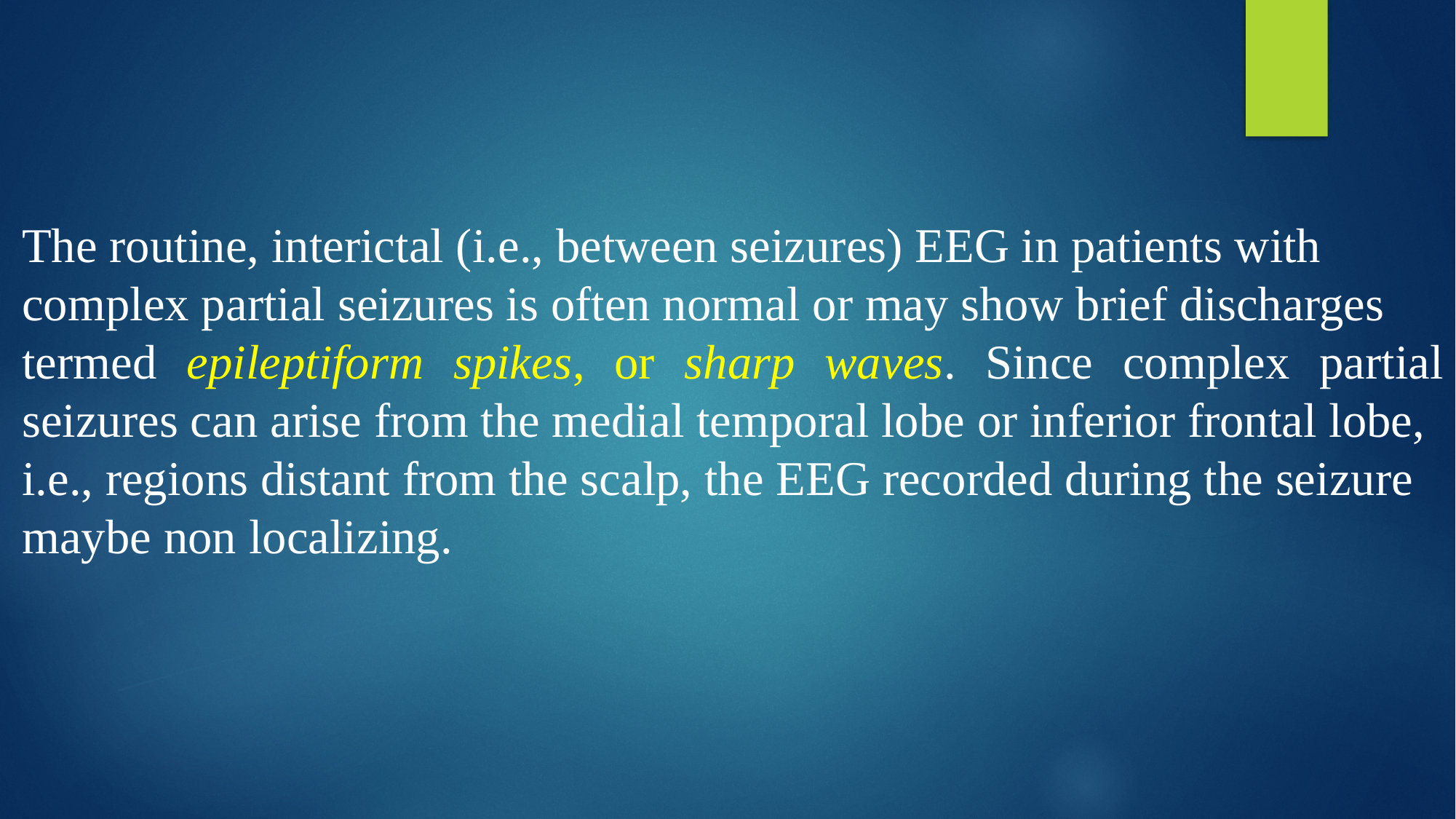

The routine, interictal (i.e., between seizures) EEG in patients with
complex partial seizures is often normal or may show brief discharges
termed epileptiform spikes, or sharp waves. Since complex partial seizures can arise from the medial temporal lobe or inferior frontal lobe,
i.e., regions distant from the scalp, the EEG recorded during the seizure
maybe non localizing.